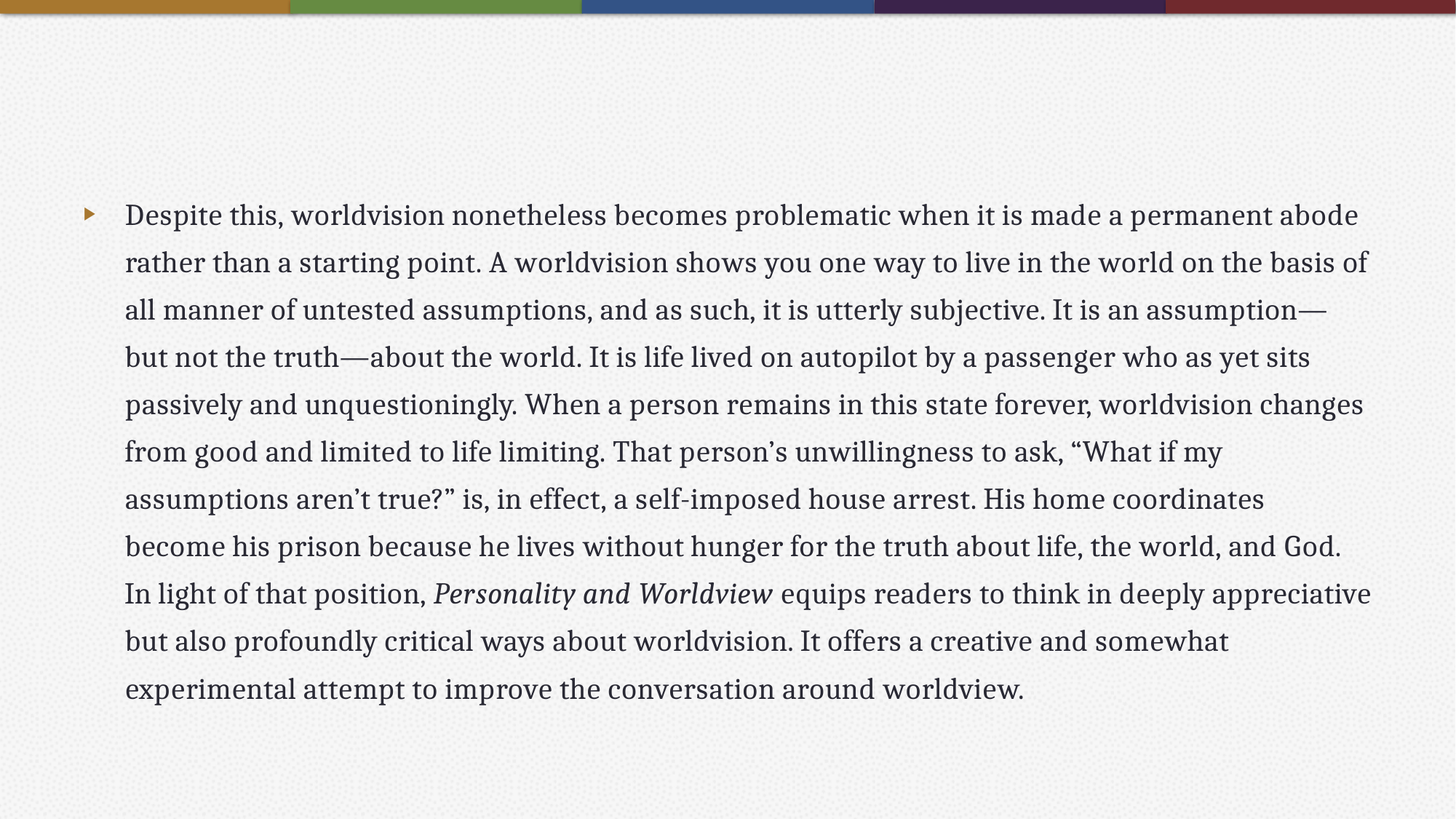

#
Despite this, worldvision nonetheless becomes problematic when it is made a permanent abode rather than a starting point. A worldvision shows you one way to live in the world on the basis of all manner of untested assumptions, and as such, it is utterly subjective. It is an assumption—but not the truth—about the world. It is life lived on autopilot by a passenger who as yet sits passively and unquestioningly. When a person remains in this state forever, worldvision changes from good and limited to life limiting. That person’s unwillingness to ask, “What if my assumptions aren’t true?” is, in effect, a self-imposed house arrest. His home coordinates become his prison because he lives without hunger for the truth about life, the world, and God. In light of that position, Personality and Worldview equips readers to think in deeply appreciative but also profoundly critical ways about worldvision. It offers a creative and somewhat experimental attempt to improve the conversation around worldview.